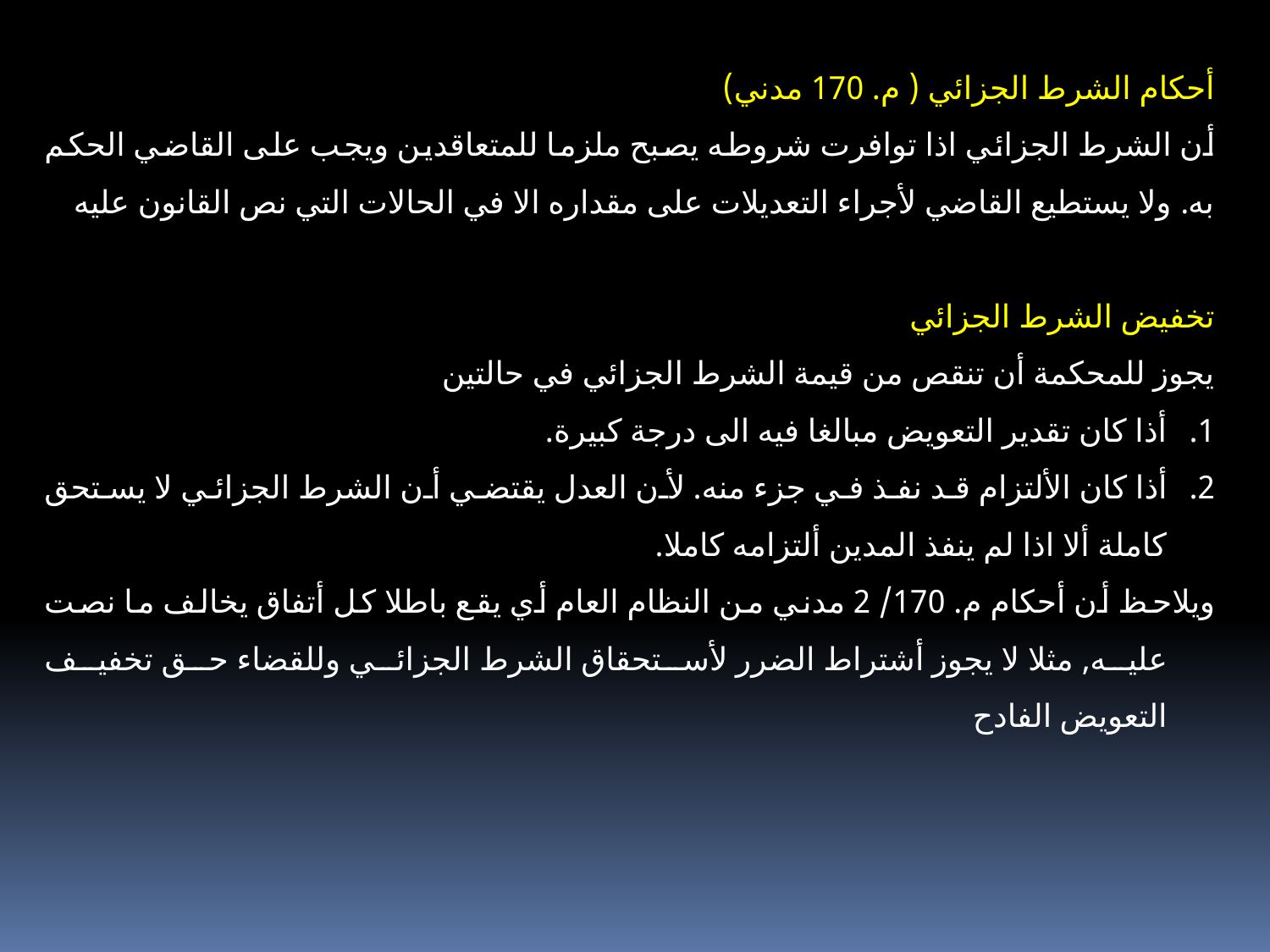

أحكام الشرط الجزائي ( م. 170 مدني)
أن الشرط الجزائي اذا توافرت شروطه يصبح ملزما للمتعاقدين ويجب على القاضي الحكم به. ولا يستطيع القاضي لأجراء التعديلات على مقداره الا في الحالات التي نص القانون عليه

تخفيض الشرط الجزائي
يجوز للمحكمة أن تنقص من قيمة الشرط الجزائي في حالتين
أذا كان تقدير التعويض مبالغا فيه الى درجة كبيرة.
أذا كان الألتزام قد نفذ في جزء منه. لأن العدل يقتضي أن الشرط الجزائي لا يستحق كاملة ألا اذا لم ينفذ المدين ألتزامه كاملا.
ويلاحظ أن أحكام م. 170/ 2 مدني من النظام العام أي يقع باطلا كل أتفاق يخالف ما نصت عليه, مثلا لا يجوز أشتراط الضرر لأستحقاق الشرط الجزائي وللقضاء حق تخفيف التعويض الفادح